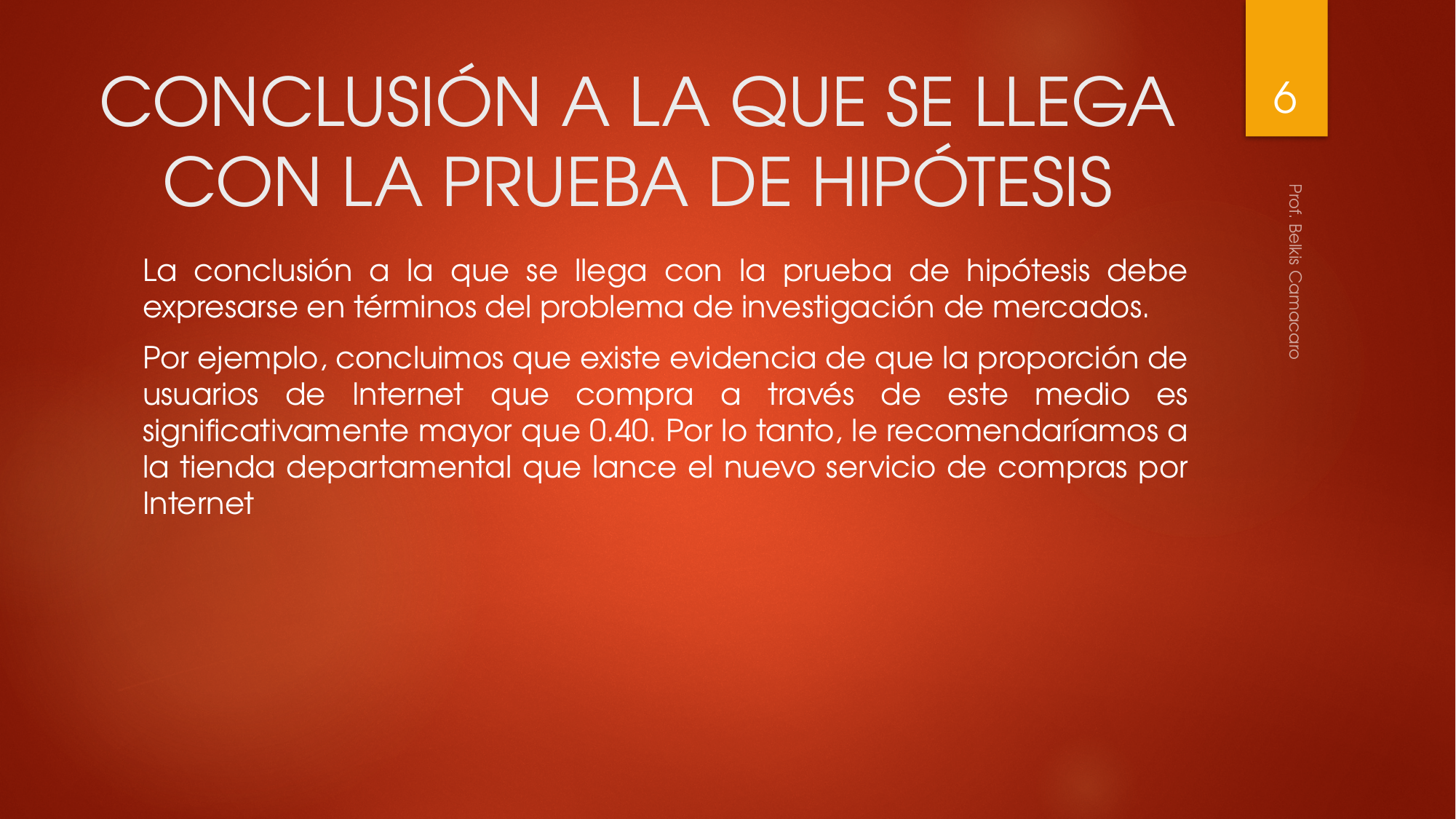

6
# CONCLUSIÓN A LA QUE SE LLEGA CON LA PRUEBA DE HIPÓTESIS
La conclusión a la que se llega con la prueba de hipótesis debe expresarse en términos del problema de investigación de mercados.
Por ejemplo, concluimos que existe evidencia de que la proporción de usuarios de Internet que compra a través de este medio es significativamente mayor que 0.40. Por lo tanto, le recomendaríamos a la tienda departamental que lance el nuevo servicio de compras por Internet
Prof. Belkis Camacaro